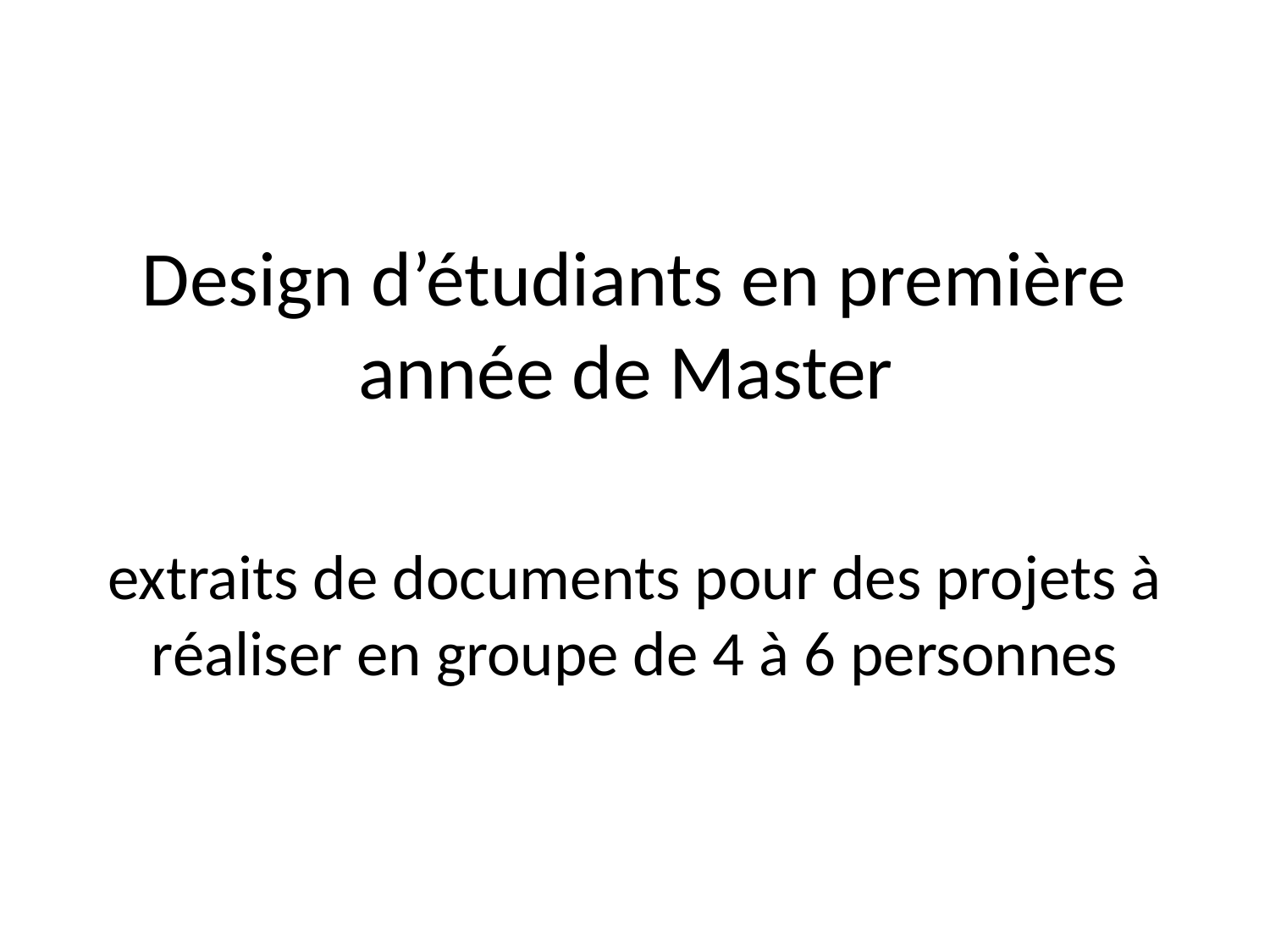

#
Design d’étudiants en première année de Master

extraits de documents pour des projets à réaliser en groupe de 4 à 6 personnes